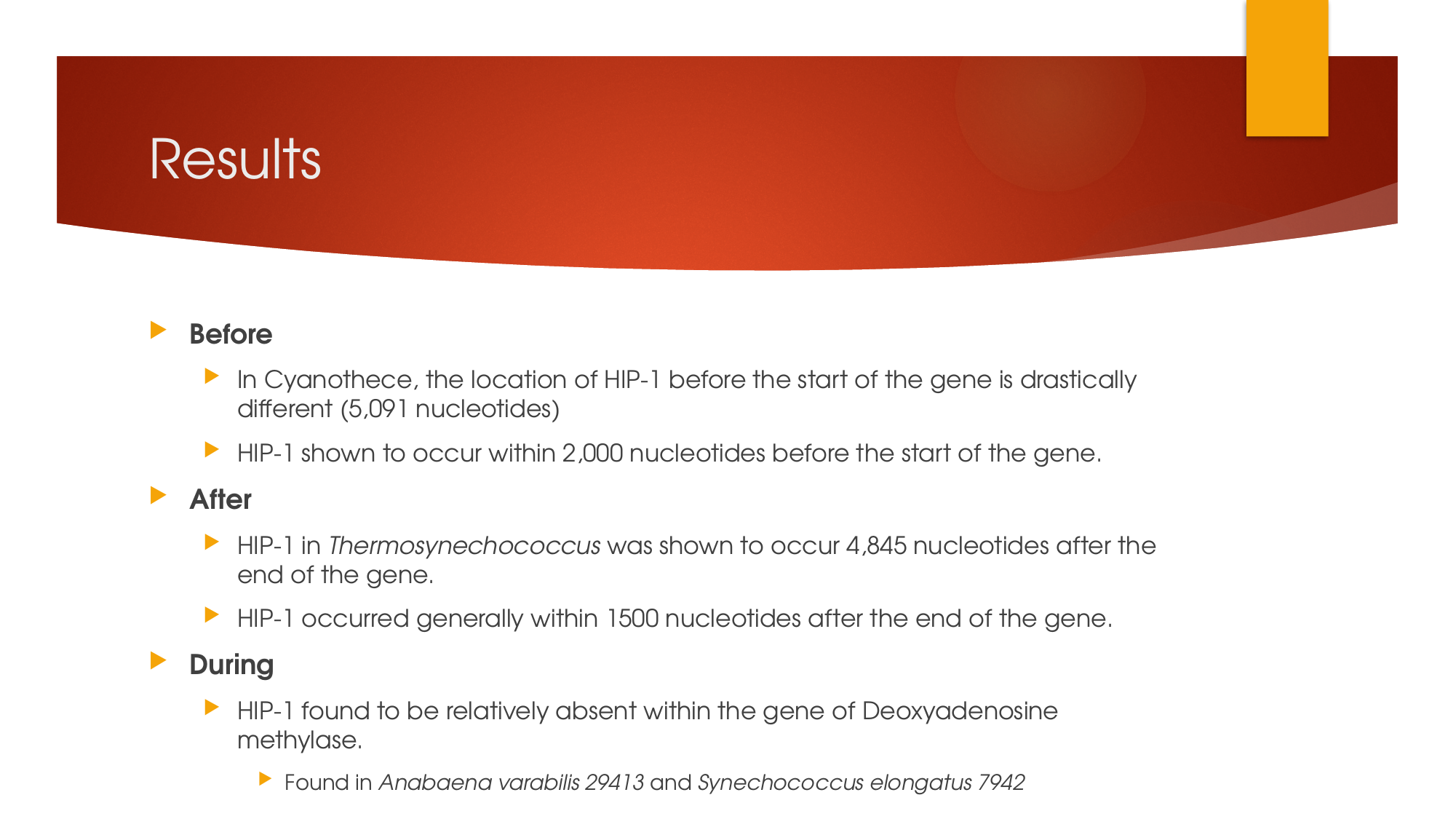

# Results
Before
In Cyanothece, the location of HIP-1 before the start of the gene is drastically different (5,091 nucleotides)
HIP-1 shown to occur within 2,000 nucleotides before the start of the gene.
After
HIP-1 in Thermosynechococcus was shown to occur 4,845 nucleotides after the end of the gene.
HIP-1 occurred generally within 1500 nucleotides after the end of the gene.
During
HIP-1 found to be relatively absent within the gene of Deoxyadenosine methylase.
Found in Anabaena varabilis 29413 and Synechococcus elongatus 7942